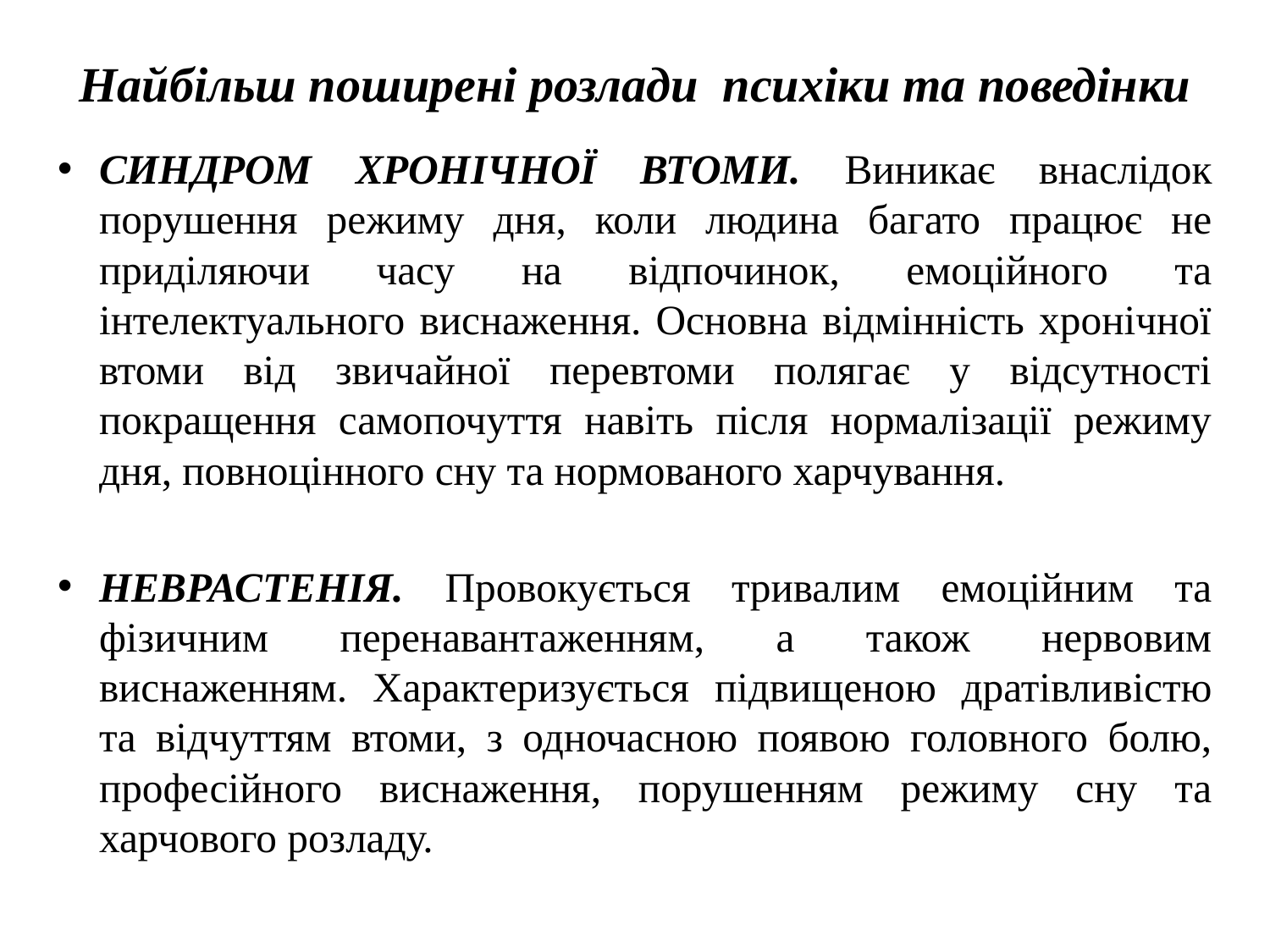

# Найбільш поширені розлади  психіки та поведінки
СИНДРОМ ХРОНІЧНОЇ ВТОМИ. Виникає внаслідок порушення режиму дня, коли людина багато працює не приділяючи часу на відпочинок, емоційного та інтелектуального виснаження. Основна відмінність хронічної втоми від звичайної перевтоми полягає у відсутності покращення самопочуття навіть після нормалізації режиму дня, повноцінного сну та нормованого харчування.

НЕВРАСТЕНІЯ. Провокується тривалим емоційним та фізичним перенавантаженням, а також нервовим виснаженням. Характеризується підвищеною дратівливістю та відчуттям втоми, з одночасною появою головного болю, професійного виснаження, порушенням режиму сну та харчового розладу.